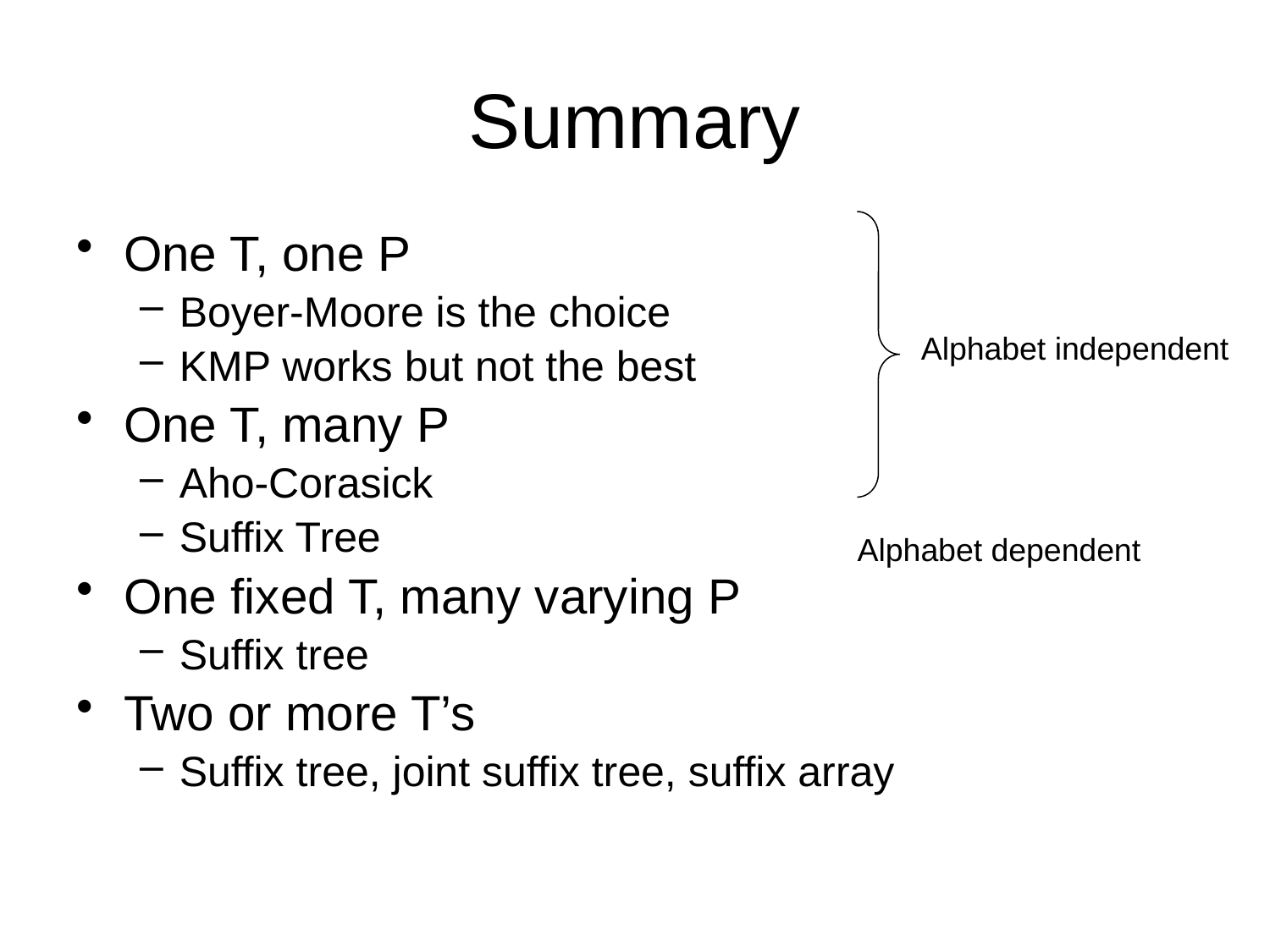

# Summary

One T, one P
Boyer-Moore is the choice
KMP works but not the best
One T, many P
Aho-Corasick
Suffix Tree
One fixed T, many varying P
Suffix tree
Two or more T’s
Suffix tree, joint suffix tree, suffix array
Alphabet independent
Alphabet dependent